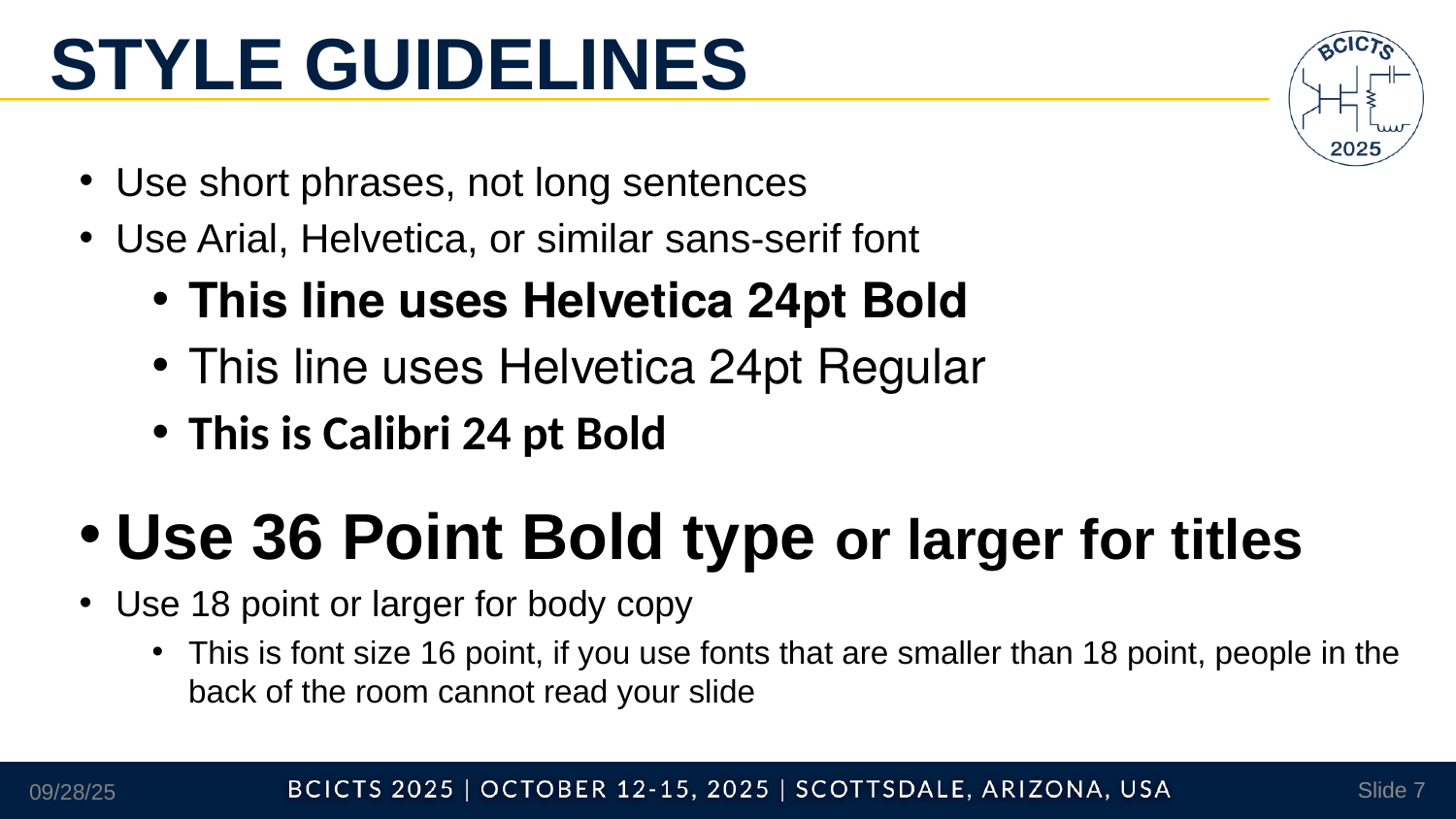

# STYLE GUIDELINES
Use short phrases, not long sentences
Use Arial, Helvetica, or similar sans-serif font
This line uses Helvetica 24pt Bold
This line uses Helvetica 24pt Regular
This is Calibri 24 pt Bold
Use 36 Point Bold type or larger for titles
Use 18 point or larger for body copy
This is font size 16 point, if you use fonts that are smaller than 18 point, people in the back of the room cannot read your slide
09/28/25
Slide 7